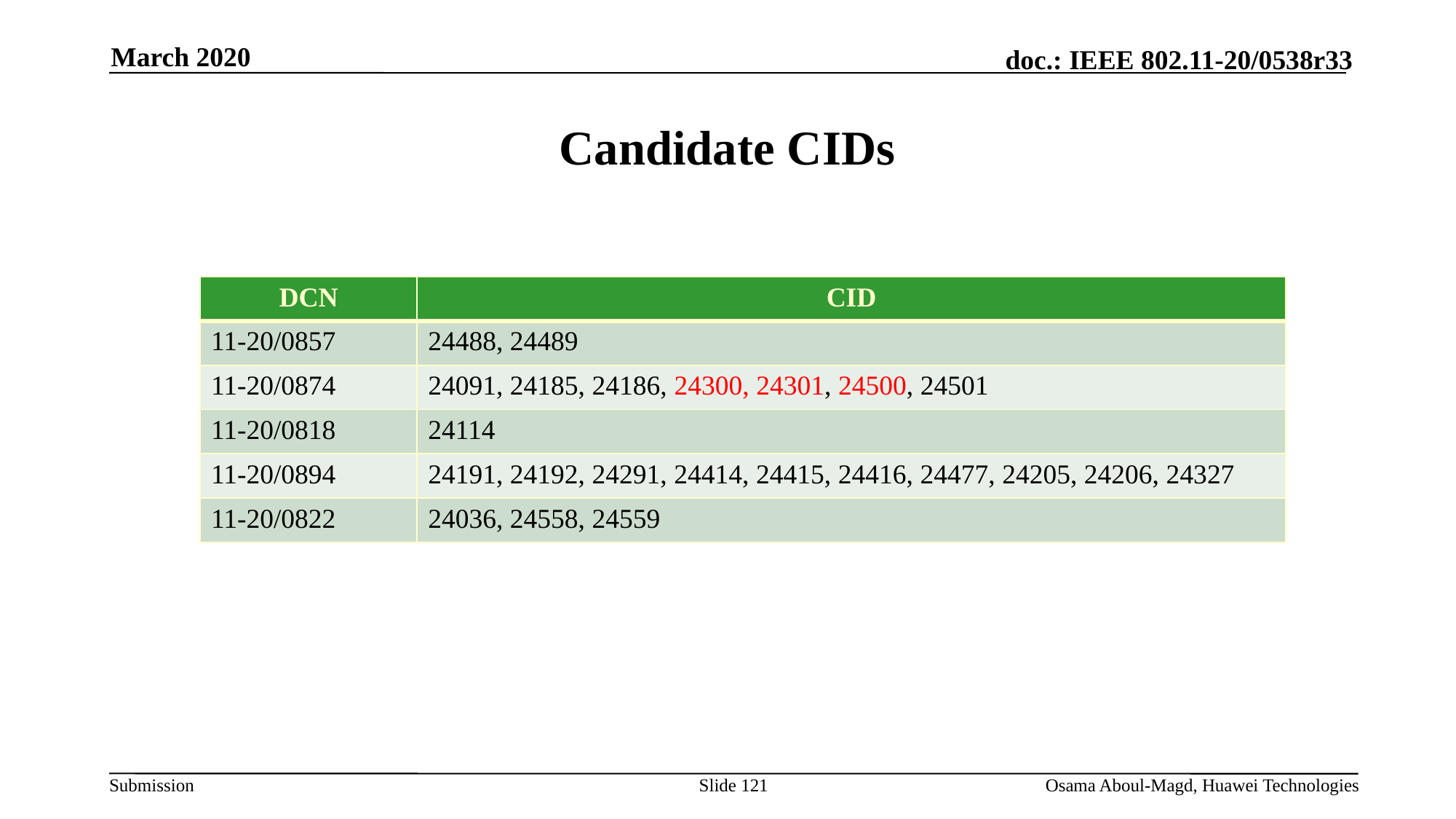

March 2020
# Candidate CIDs
| DCN | CID |
| --- | --- |
| 11-20/0857 | 24488, 24489 |
| 11-20/0874 | 24091, 24185, 24186, 24300, 24301, 24500, 24501 |
| 11-20/0818 | 24114 |
| 11-20/0894 | 24191, 24192, 24291, 24414, 24415, 24416, 24477, 24205, 24206, 24327 |
| 11-20/0822 | 24036, 24558, 24559 |
Slide 121
Osama Aboul-Magd, Huawei Technologies